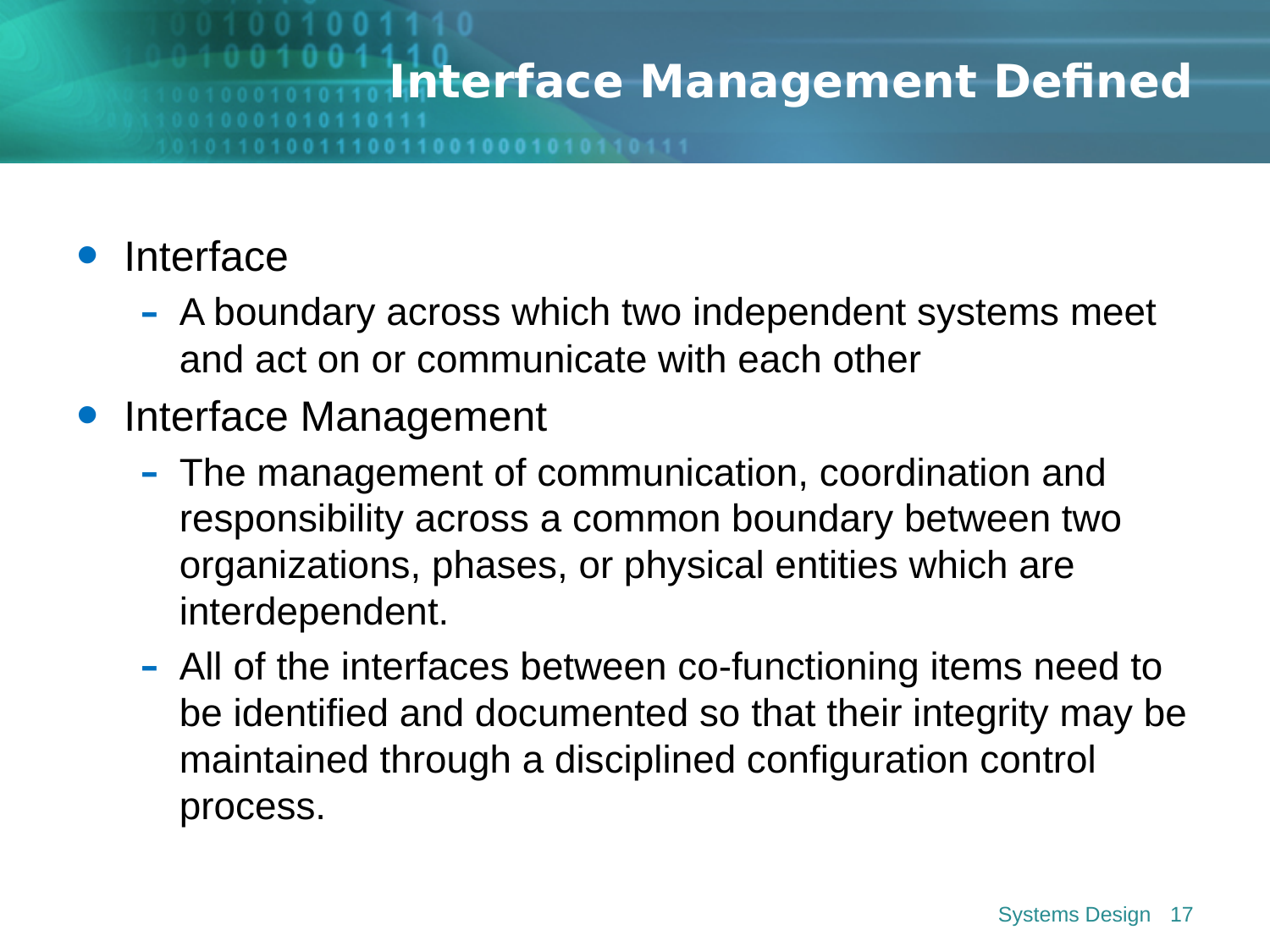

# Interface Management Defined
Interface
A boundary across which two independent systems meet and act on or communicate with each other
Interface Management
The management of communication, coordination and responsibility across a common boundary between two organizations, phases, or physical entities which are interdependent.
All of the interfaces between co-functioning items need to be identified and documented so that their integrity may be maintained through a disciplined configuration control process.
Systems Design
17